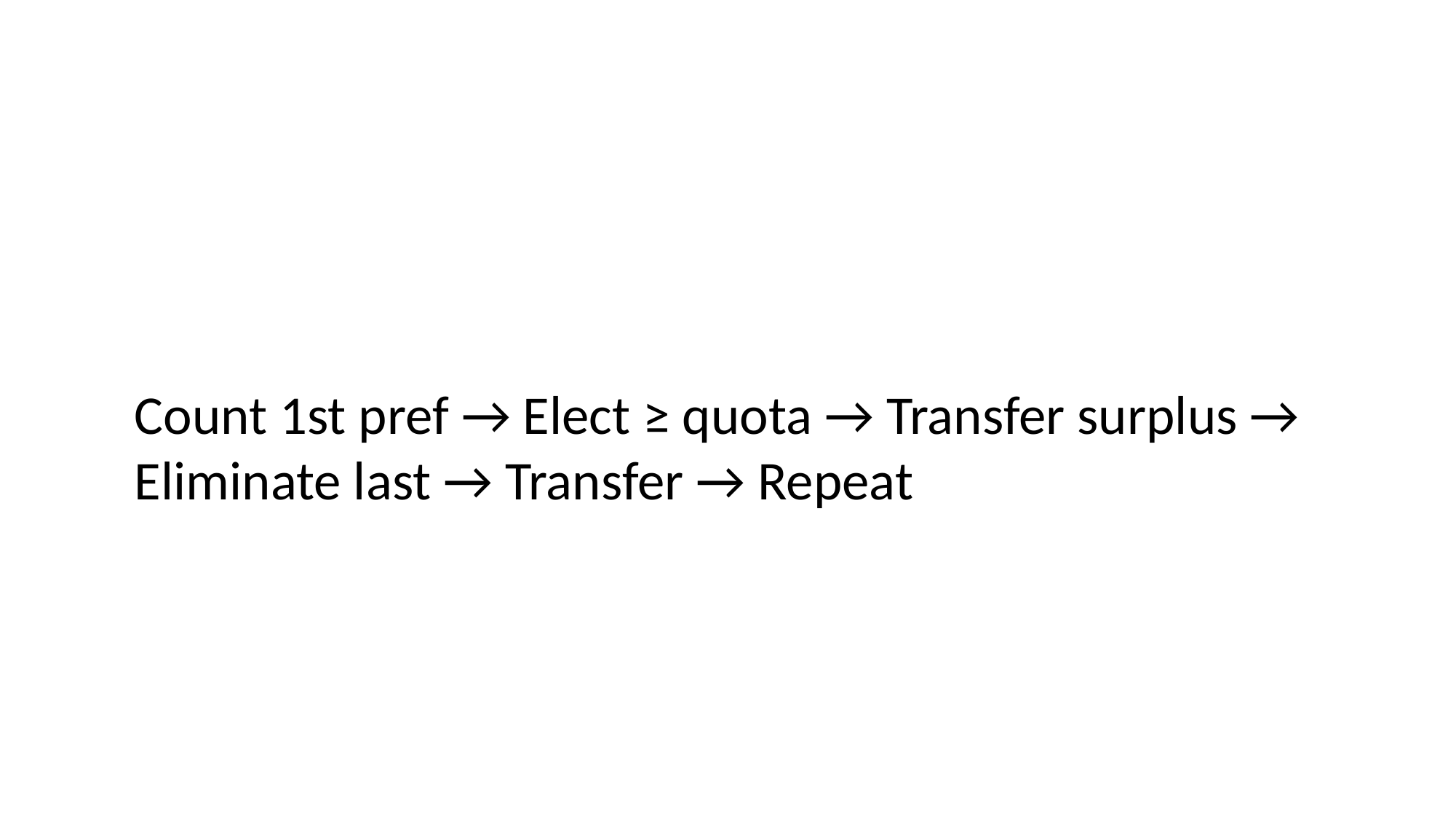

Count 1st pref → Elect ≥ quota → Transfer surplus → Eliminate last → Transfer → Repeat